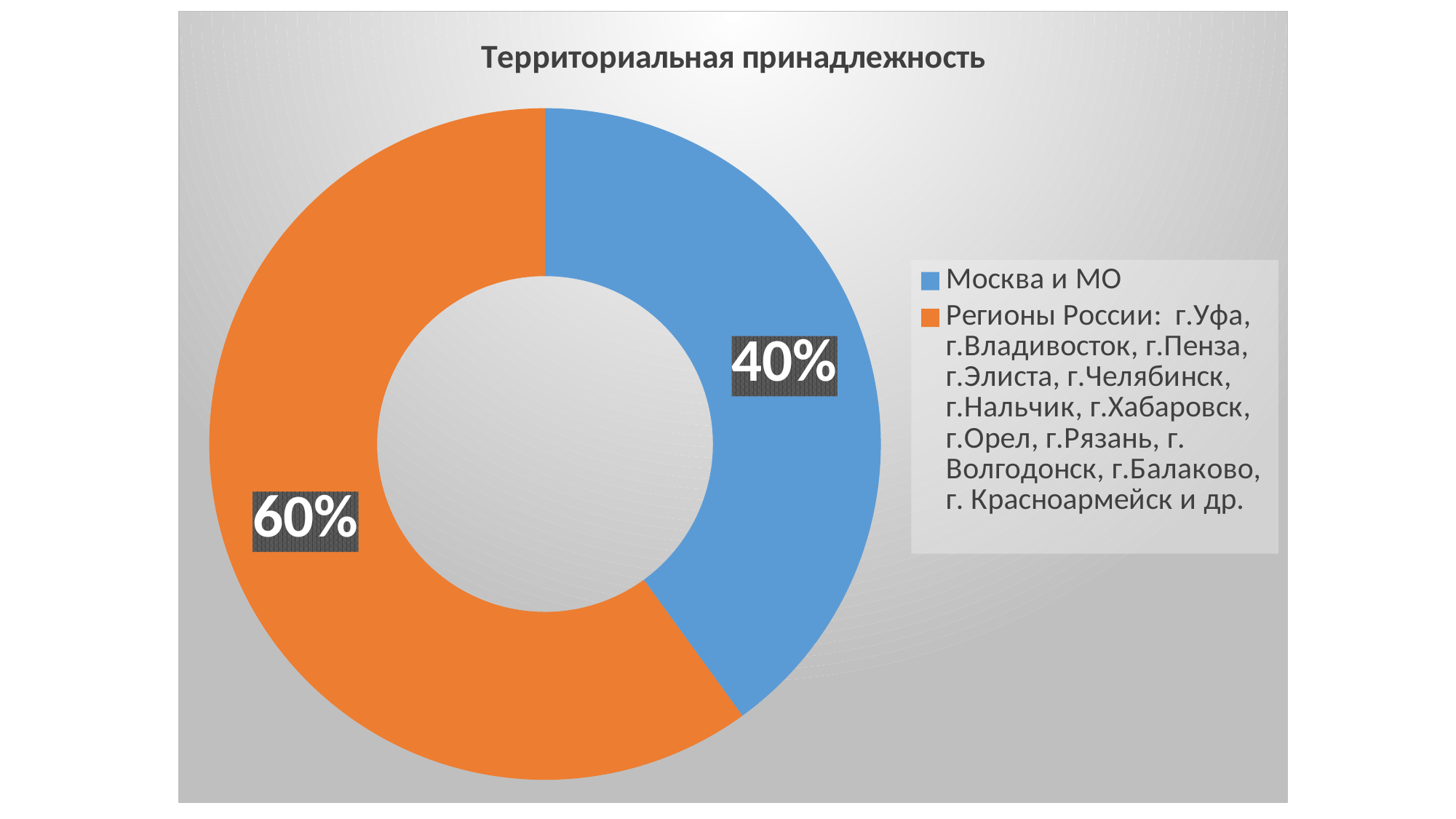

### Chart:

| Category | Территориальная принадлежность |
|---|---|
| Москва и МО | 40.0 |
| Регионы России:  г.Уфа, г.Владивосток, г.Пенза, г.Элиста, г.Челябинск, г.Нальчик, г.Хабаровск, г.Орел, г.Рязань, г. Волгодонск, г.Балаково,  г. Красноармейск и др.
 | 60.0 |